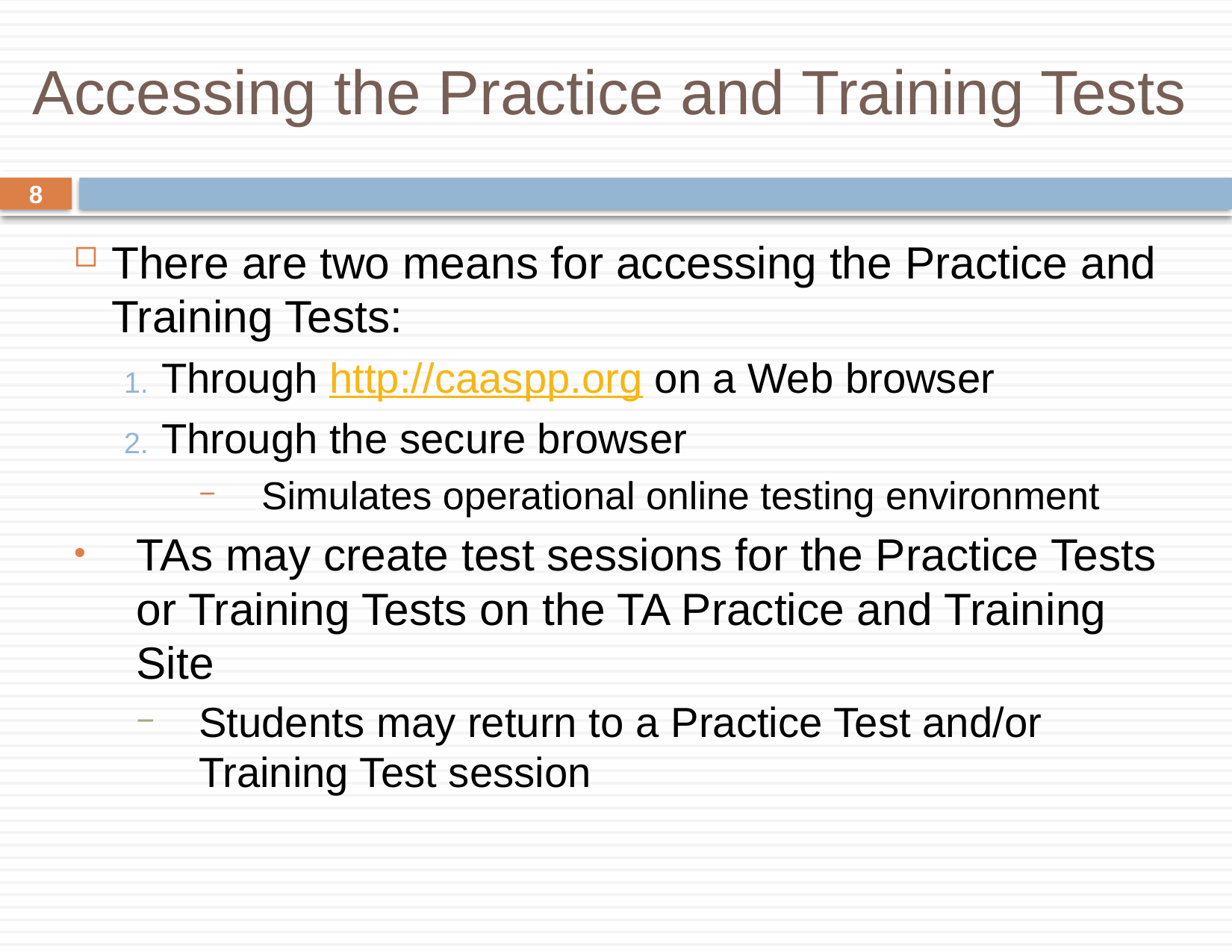

# Accessing the Practice and Training Tests
8
There are two means for accessing the Practice and Training Tests:
Through http://caaspp.org on a Web browser
Through the secure browser
Simulates operational online testing environment
TAs may create test sessions for the Practice Tests or Training Tests on the TA Practice and Training Site
Students may return to a Practice Test and/or Training Test session